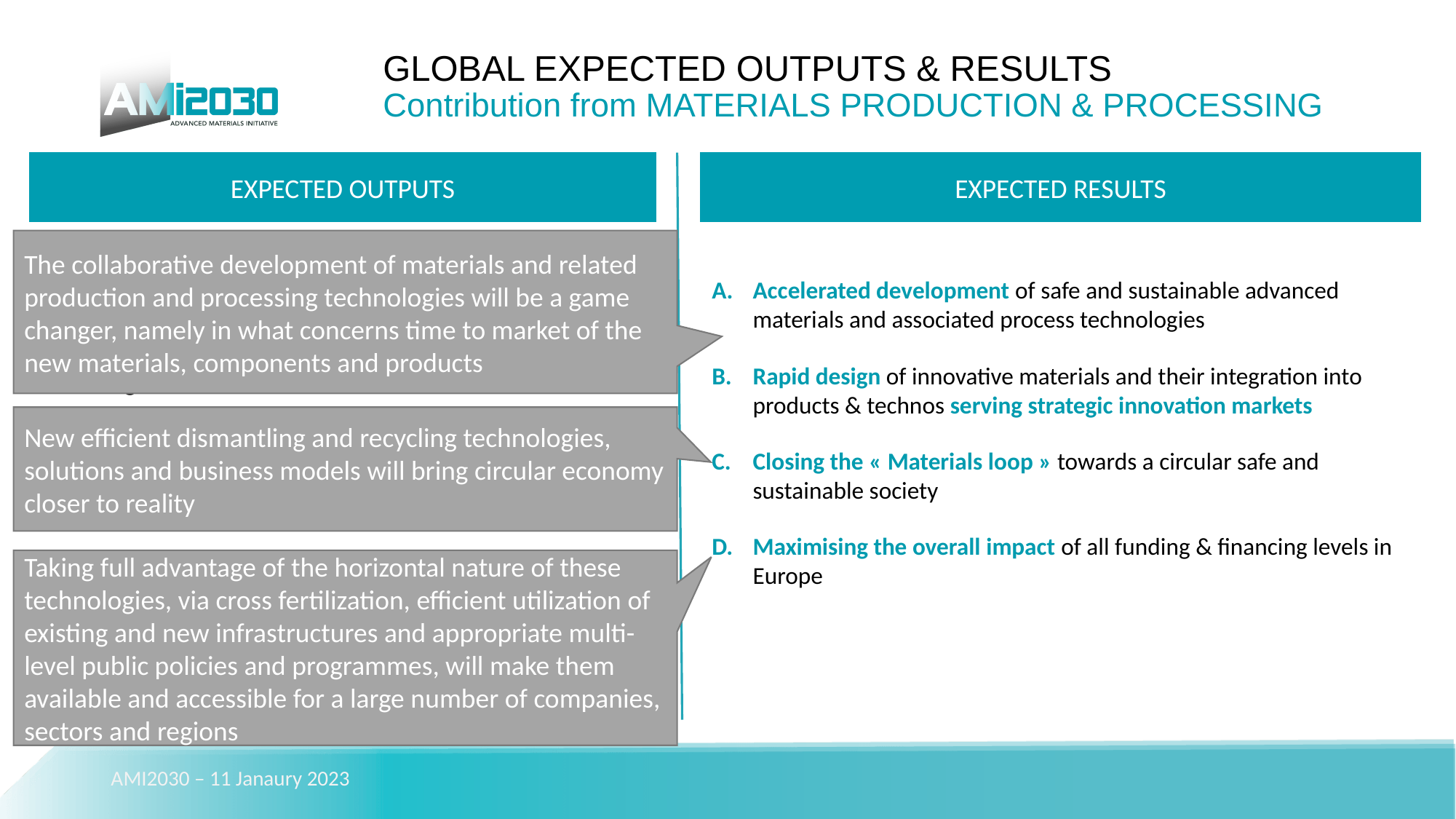

GLOBAL EXPECTED OUTPUTS & RESULTS
Contribution from MATERIALS PRODUCTION & PROCESSING

EXPECTED OUTPUTS
EXPECTED RESULTS
The collaborative development of materials and related production and processing technologies will be a game changer, namely in what concerns time to market of the new materials, components and products
Game changers (e.g. MAPs, OITBs, digital twins, modeling tools, data spaces,…) for AdMat
Systemic collaborations integrating all stakeholders along the AdMat Value Chains
Common toolbox (the “Materials Commons”) to support the development of safe and sustainable Materials/Products compliant with regulations, standards, frameworks, product passport, …
Synergies between regional, national, European and international initiatives and programmes
Accelerated development of safe and sustainable advanced materials and associated process technologies
Rapid design of innovative materials and their integration into products & technos serving strategic innovation markets
Closing the « Materials loop » towards a circular safe and sustainable society
Maximising the overall impact of all funding & financing levels in Europe
New efficient dismantling and recycling technologies, solutions and business models will bring circular economy closer to reality
Taking full advantage of the horizontal nature of these technologies, via cross fertilization, efficient utilization of existing and new infrastructures and appropriate multi-level public policies and programmes, will make them available and accessible for a large number of companies, sectors and regions
AMI2030 – 11 Janaury 2023